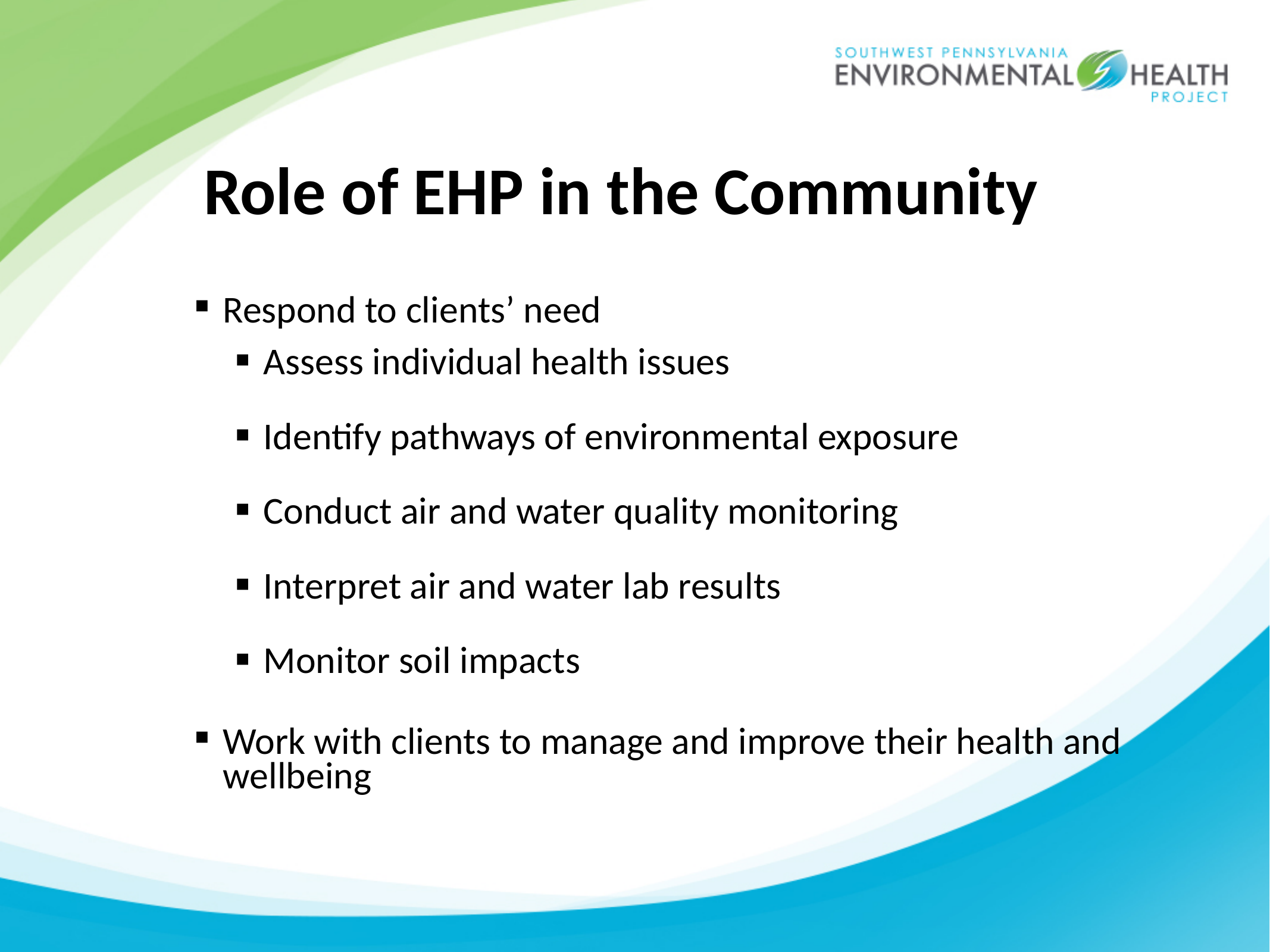

Role of EHP in the Community
Respond to clients’ need

Assess individual health issues

Identify pathways of environmental exposure

Conduct air and water quality monitoring

Interpret air and water lab results

Monitor soil impacts

Work with clients to manage and improve their health and wellbeing